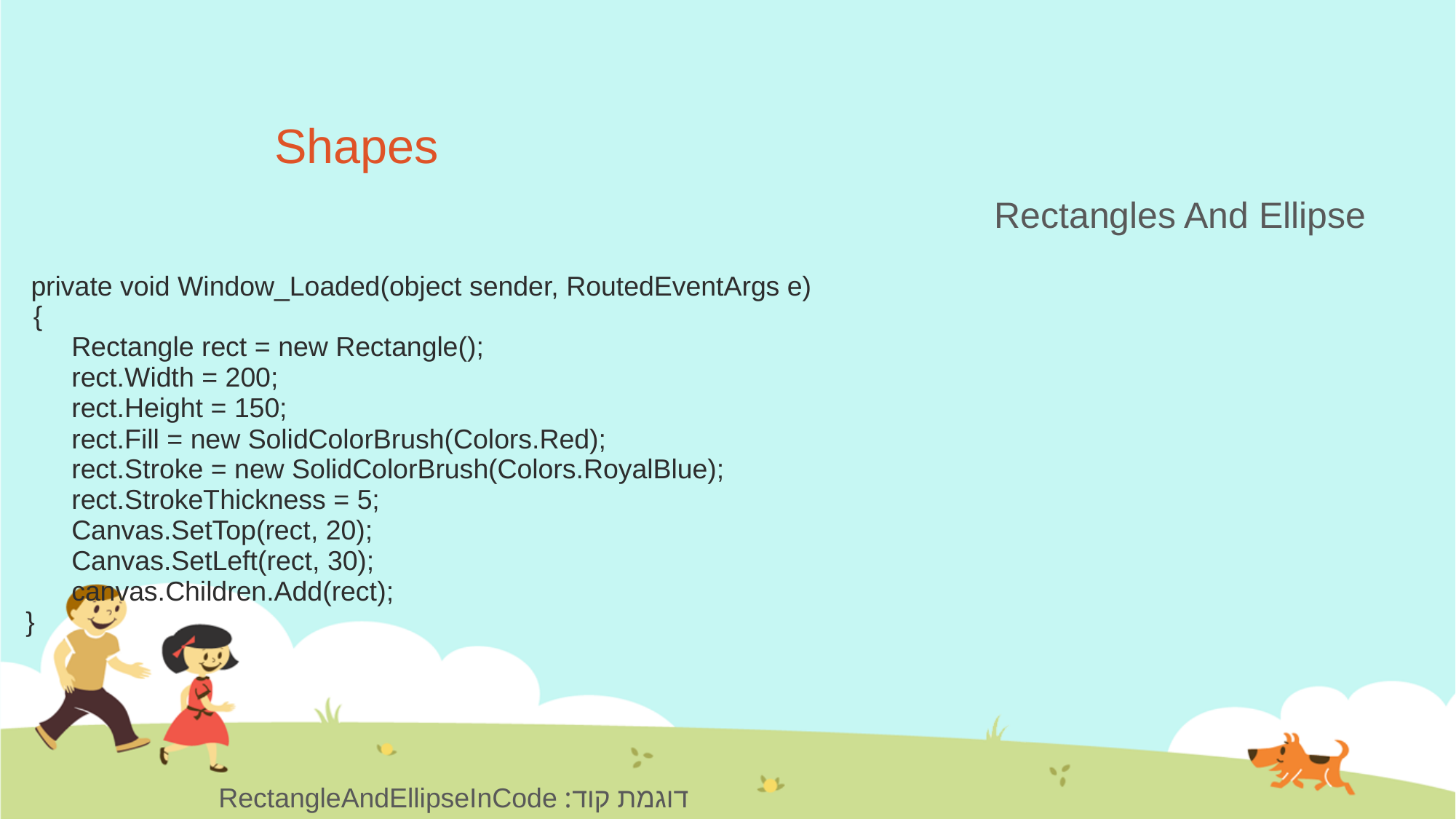

# Shapes
Rectangles And Ellipse
| private void Window\_Loaded(object sender, RoutedEventArgs e) { Rectangle rect = new Rectangle(); rect.Width = 200; rect.Height = 150; rect.Fill = new SolidColorBrush(Colors.Red); rect.Stroke = new SolidColorBrush(Colors.RoyalBlue); rect.StrokeThickness = 5; Canvas.SetTop(rect, 20); Canvas.SetLeft(rect, 30); canvas.Children.Add(rect); } |
| --- |
דוגמת קוד: RectangleAndEllipseInCode